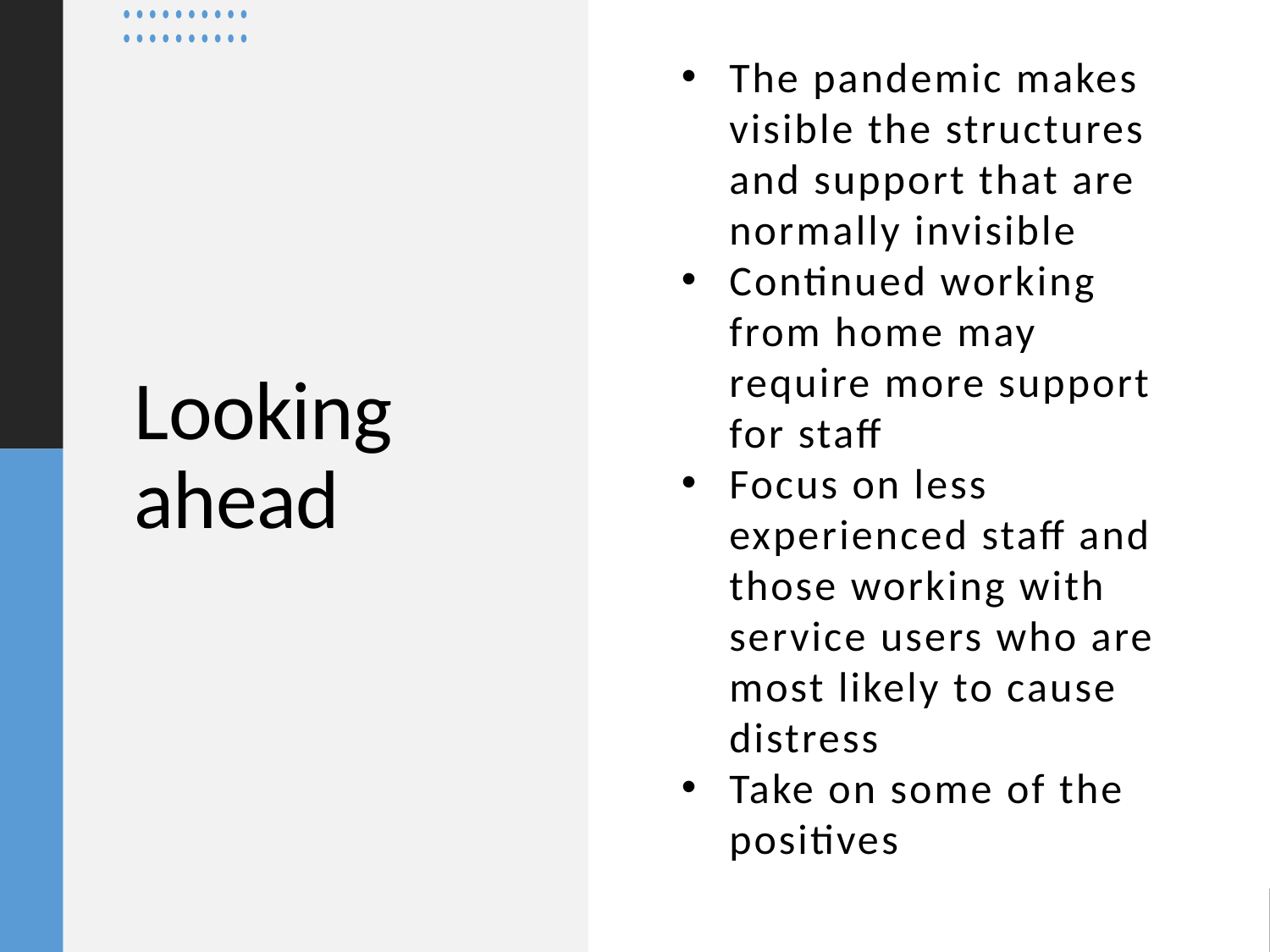

The pandemic makes visible the structures and support that are normally invisible
Continued working from home may require more support for staff
Focus on less experienced staff and those working with service users who are most likely to cause distress
Take on some of the positives
# Looking ahead